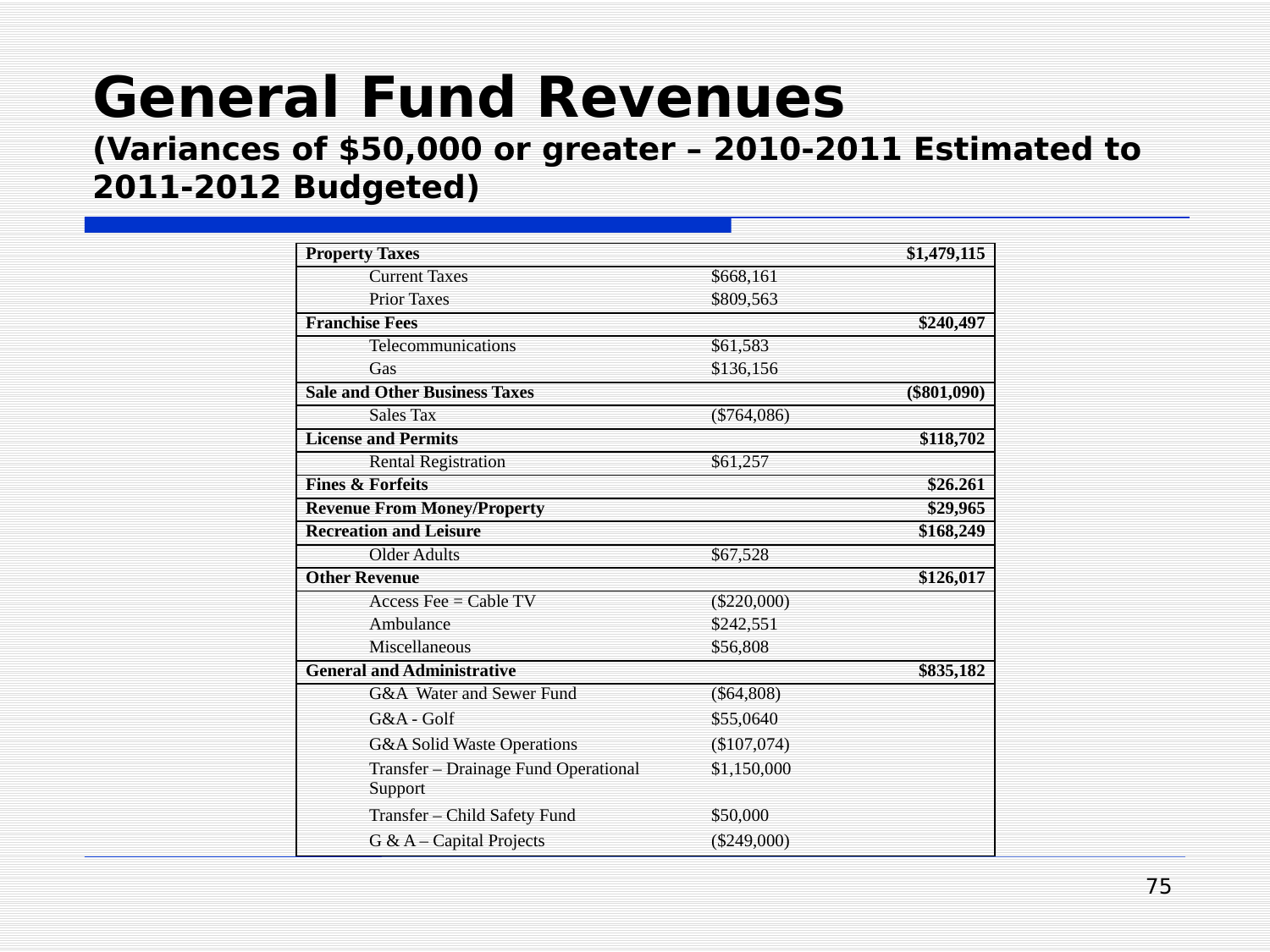

# General Fund Revenues (Variances of $50,000 or greater – 2010-2011 Estimated to 2011-2012 Budgeted)
| Property Taxes | $1,479,115 |
| --- | --- |
| Current Taxes | $668,161 |
| Prior Taxes | $809,563 |
| Franchise Fees | $240,497 |
| Telecommunications | $61,583 |
| Gas | $136,156 |
| Sale and Other Business Taxes | ($801,090) |
| Sales Tax | ($764,086) |
| License and Permits | $118,702 |
| Rental Registration | $61,257 |
| Fines & Forfeits | $26.261 |
| Revenue From Money/Property | $29,965 |
| Recreation and Leisure | $168,249 |
| Older Adults | $67,528 |
| Other Revenue | $126,017 |
| Access Fee = Cable TV | ($220,000) |
| Ambulance | $242,551 |
| Miscellaneous | $56,808 |
| General and Administrative | $835,182 |
| G&A Water and Sewer Fund | ($64,808) |
| G&A - Golf | $55,0640 |
| G&A Solid Waste Operations | ($107,074) |
| Transfer – Drainage Fund Operational Support | $1,150,000 |
| Transfer – Child Safety Fund | $50,000 |
| G & A – Capital Projects | ($249,000) |
75